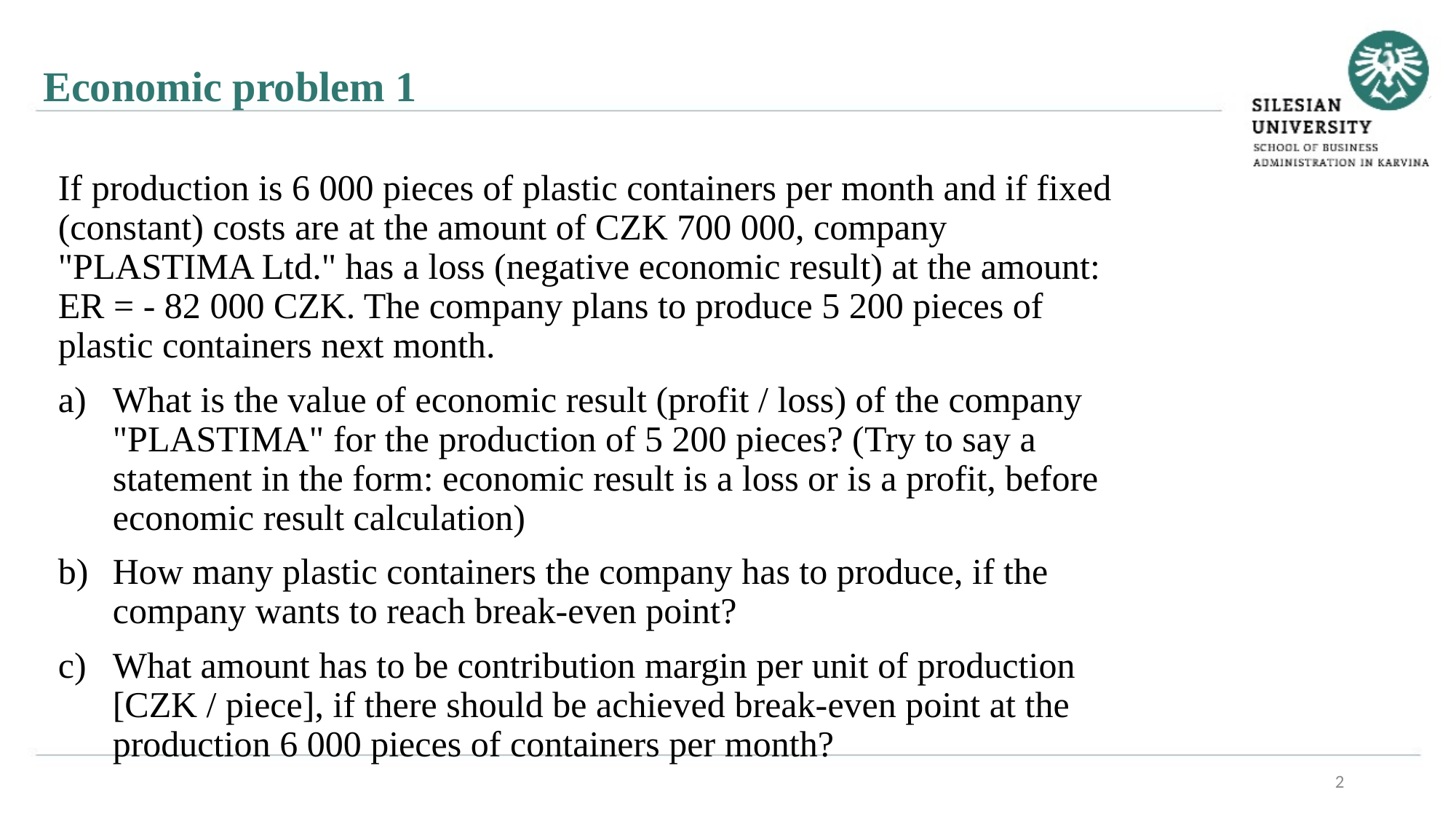

Economic problem 1

If production is 6 000 pieces of plastic containers per month and if fixed (constant) costs are at the amount of CZK 700 000, company "PLASTIMA Ltd." has a loss (negative economic result) at the amount: ER = - 82 000 CZK. The company plans to produce 5 200 pieces of plastic containers next month.
What is the value of economic result (profit / loss) of the company "PLASTIMA" for the production of 5 200 pieces? (Try to say a statement in the form: economic result is a loss or is a profit, before economic result calculation)
How many plastic containers the company has to produce, if the company wants to reach break-even point?
What amount has to be contribution margin per unit of production [CZK / piece], if there should be achieved break-even point at the production 6 000 pieces of containers per month?

2